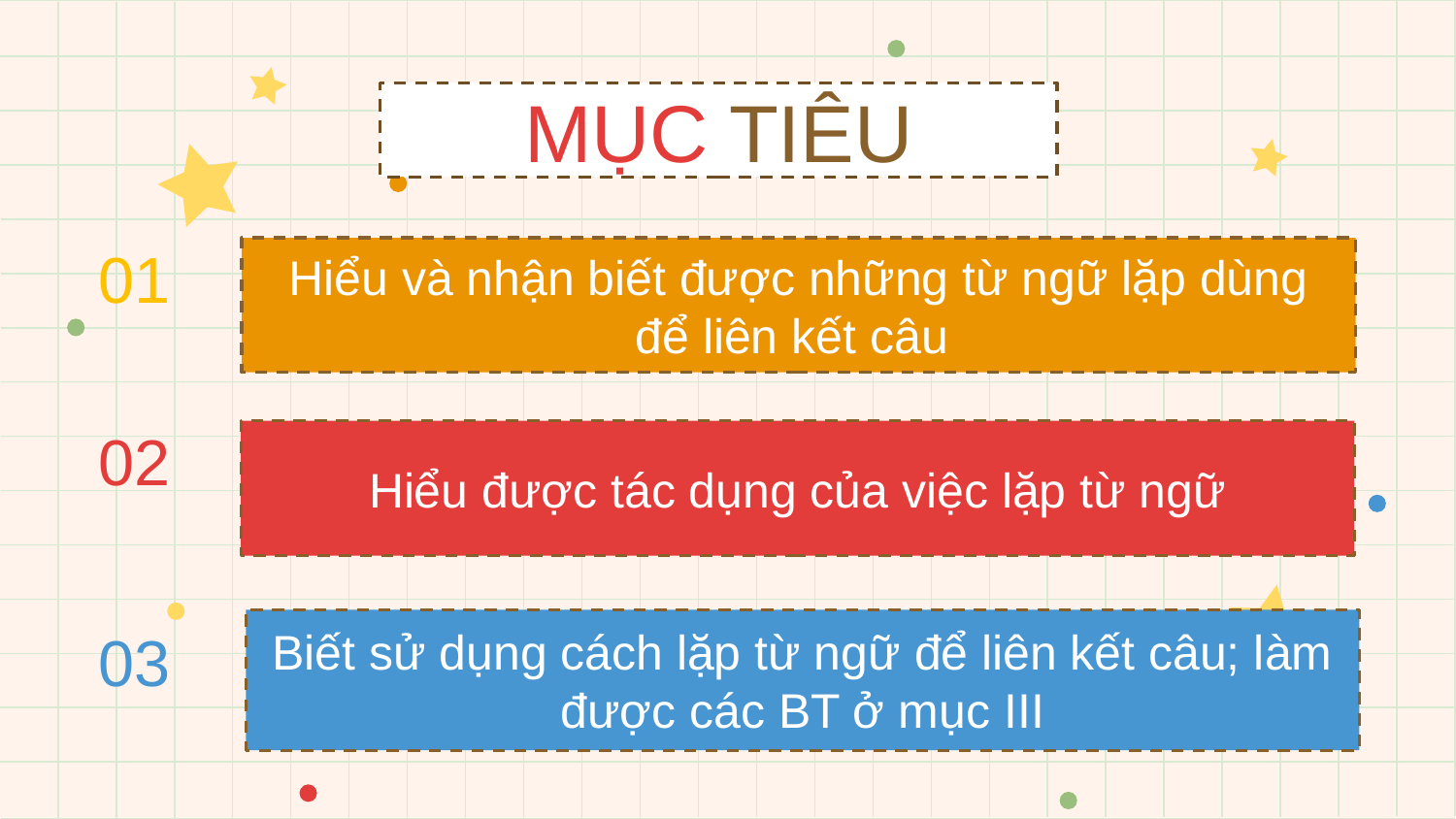

MỤC TIÊU
01
Hiểu và nhận biết được những từ ngữ lặp dùng để liên kết câu
02
Hiểu được tác dụng của việc lặp từ ngữ
Biết sử dụng cách lặp từ ngữ để liên kết câu; làm được các BT ở mục III
03